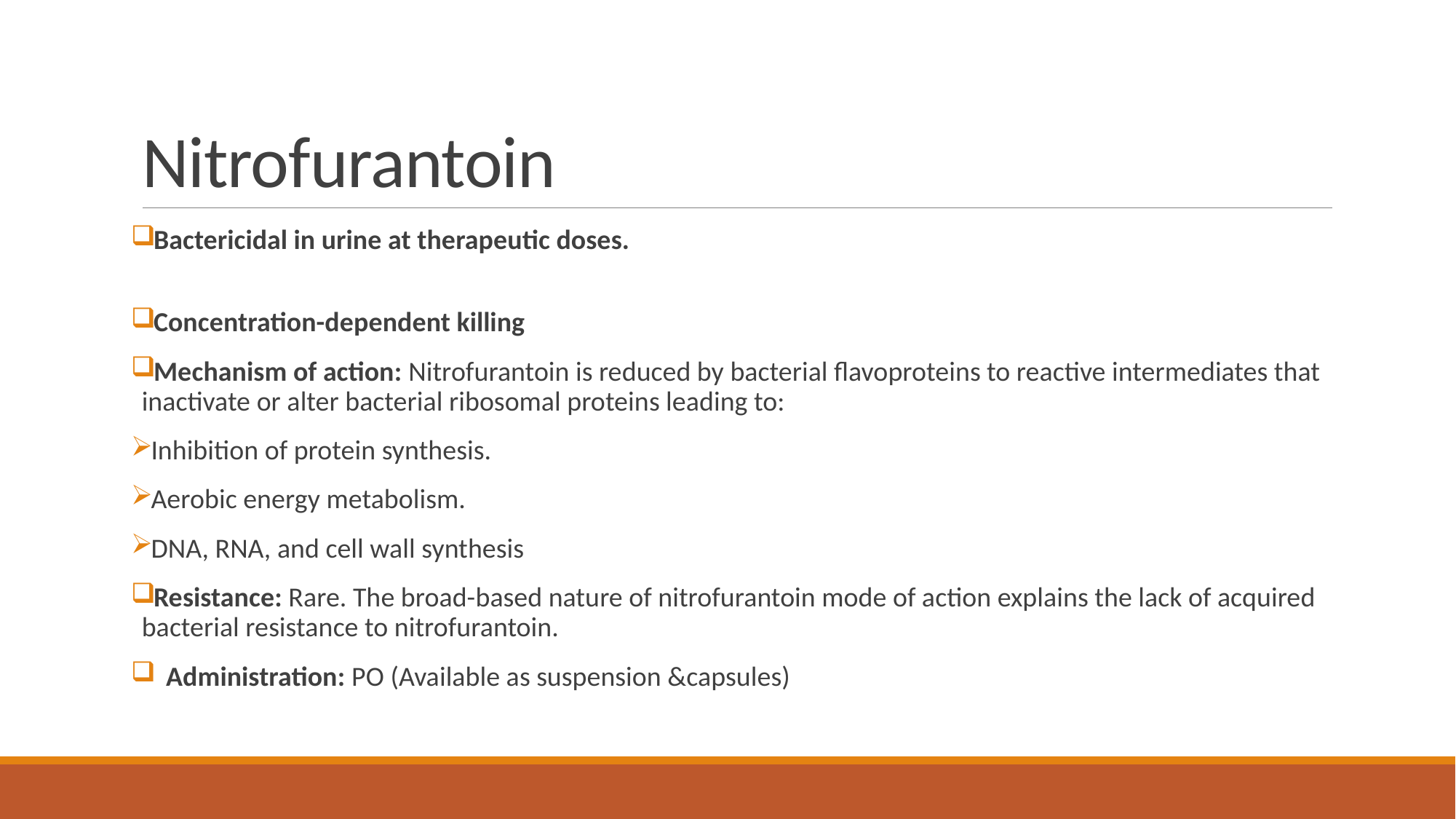

# Nitrofurantoin
Bactericidal in urine at therapeutic doses.
Concentration-dependent killing
Mechanism of action: Nitrofurantoin is reduced by bacterial flavoproteins to reactive intermediates that inactivate or alter bacterial ribosomal proteins leading to:
Inhibition of protein synthesis.
Aerobic energy metabolism.
DNA, RNA, and cell wall synthesis
Resistance: Rare. The broad-based nature of nitrofurantoin mode of action explains the lack of acquired bacterial resistance to nitrofurantoin.
  Administration: PO (Available as suspension &capsules)